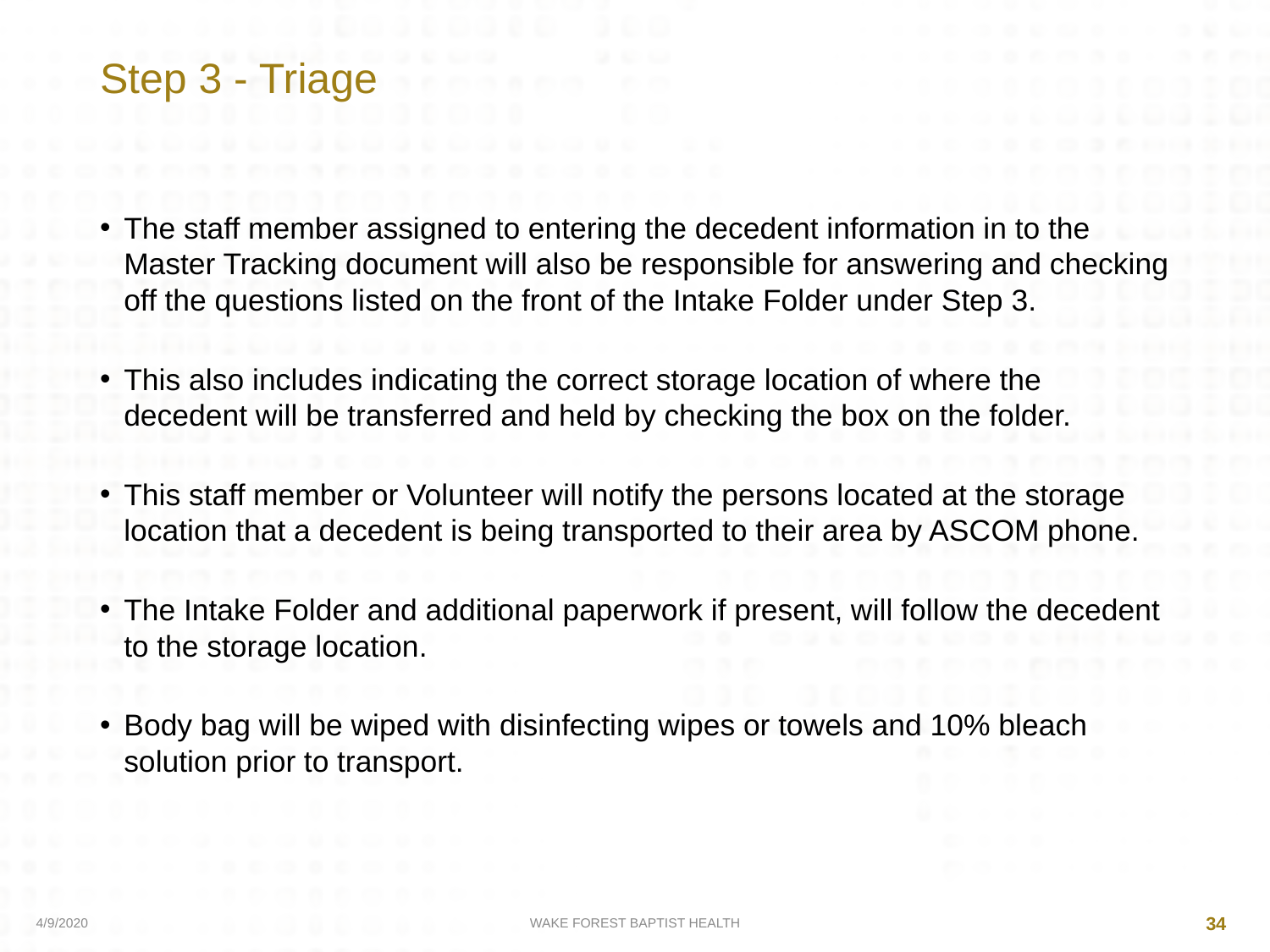

# Step 3 - Triage
The staff member assigned to entering the decedent information in to the Master Tracking document will also be responsible for answering and checking off the questions listed on the front of the Intake Folder under Step 3.

This also includes indicating the correct storage location of where the decedent will be transferred and held by checking the box on the folder.

This staff member or Volunteer will notify the persons located at the storage location that a decedent is being transported to their area by ASCOM phone.

The Intake Folder and additional paperwork if present, will follow the decedent to the storage location.

Body bag will be wiped with disinfecting wipes or towels and 10% bleach solution prior to transport.

4/9/2020
WAKE FOREST BAPTIST HEALTH
34